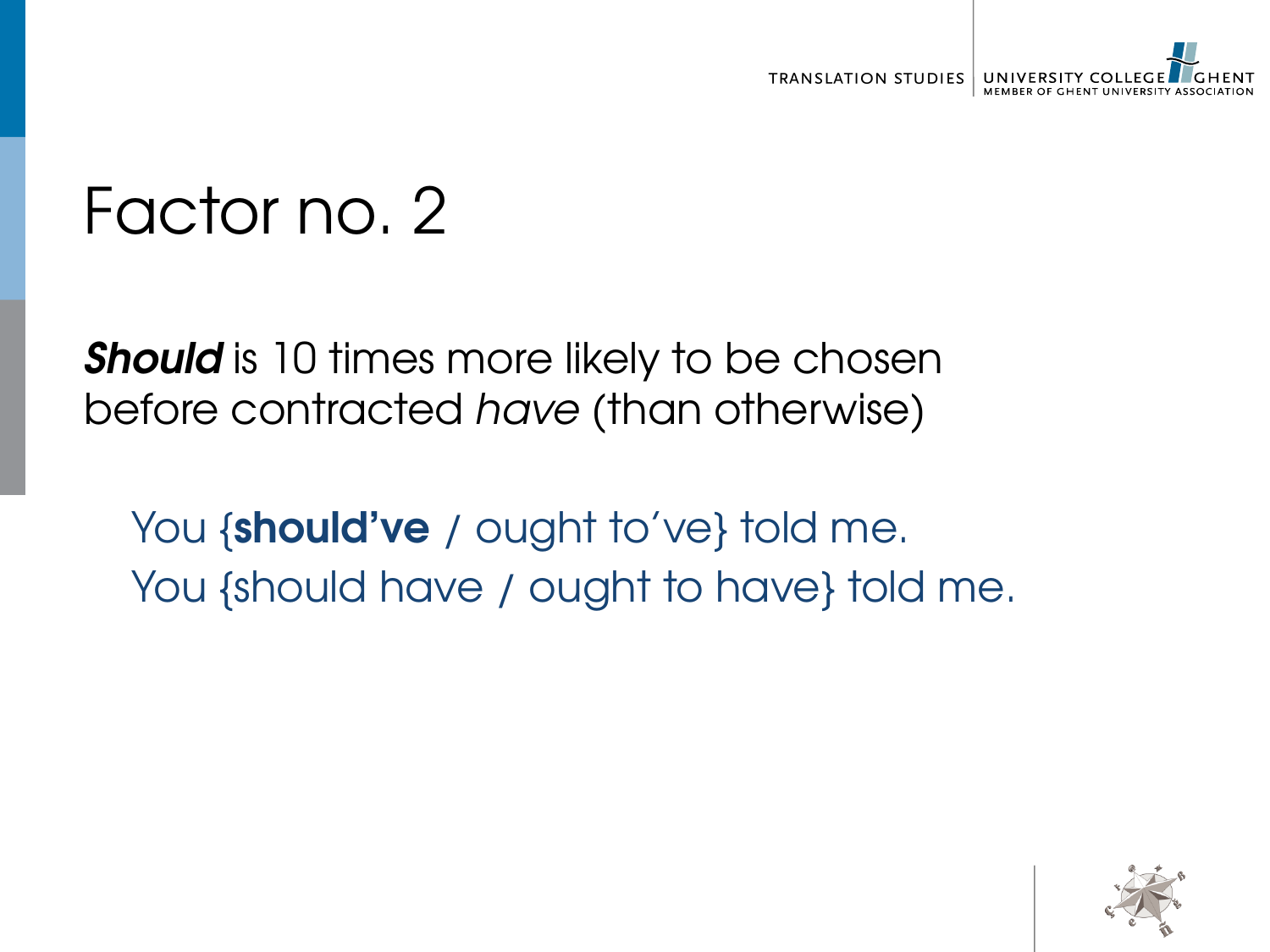

# Factor no. 2
Should is 10 times more likely to be chosen before contracted have (than otherwise)

	You {should’ve / ought to’ve} told me.
	You {should have / ought to have} told me.